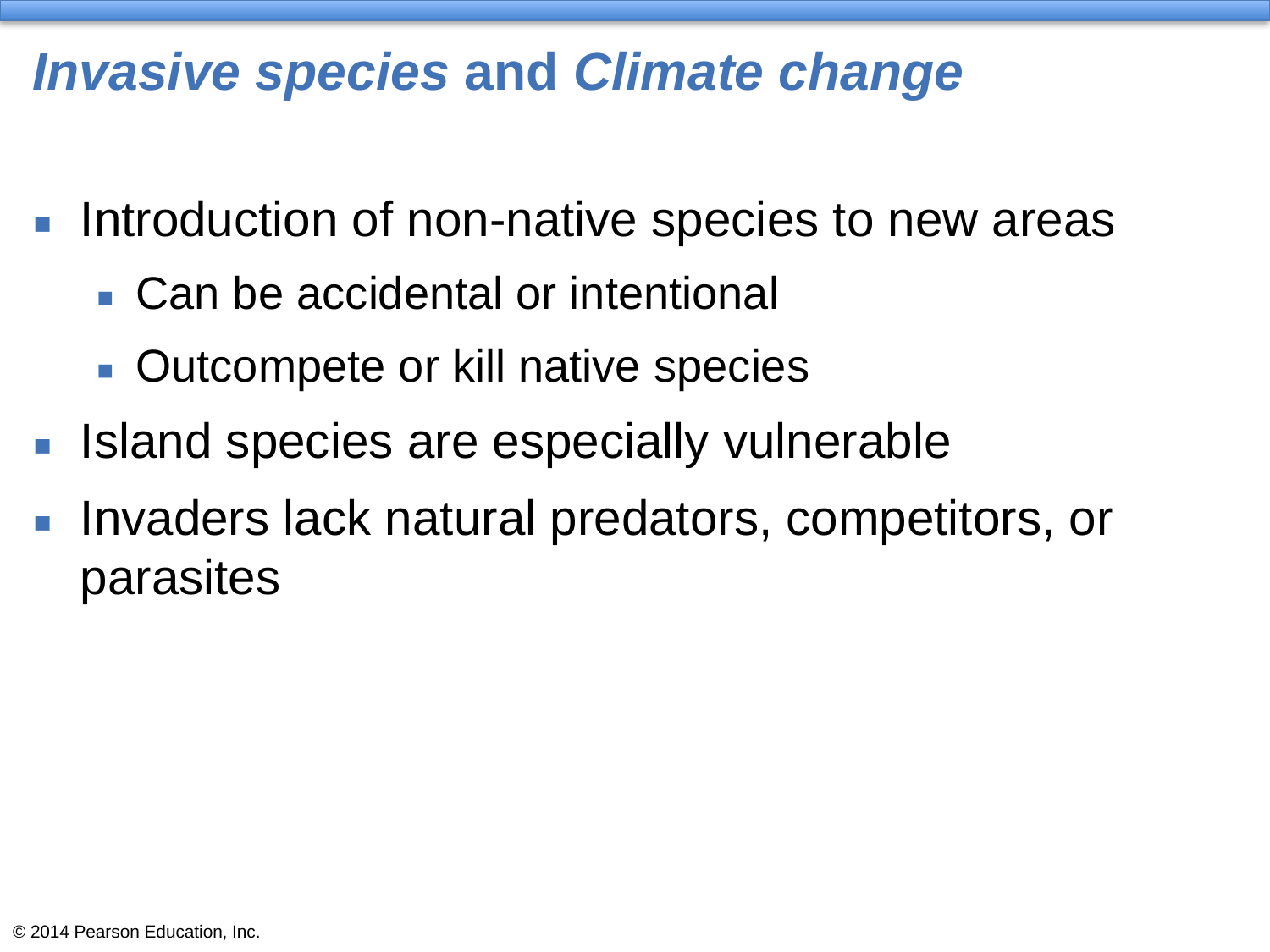

# Invasive species and Climate change
Introduction of non-native species to new areas
Can be accidental or intentional
Outcompete or kill native species
Island species are especially vulnerable
Invaders lack natural predators, competitors, or parasites